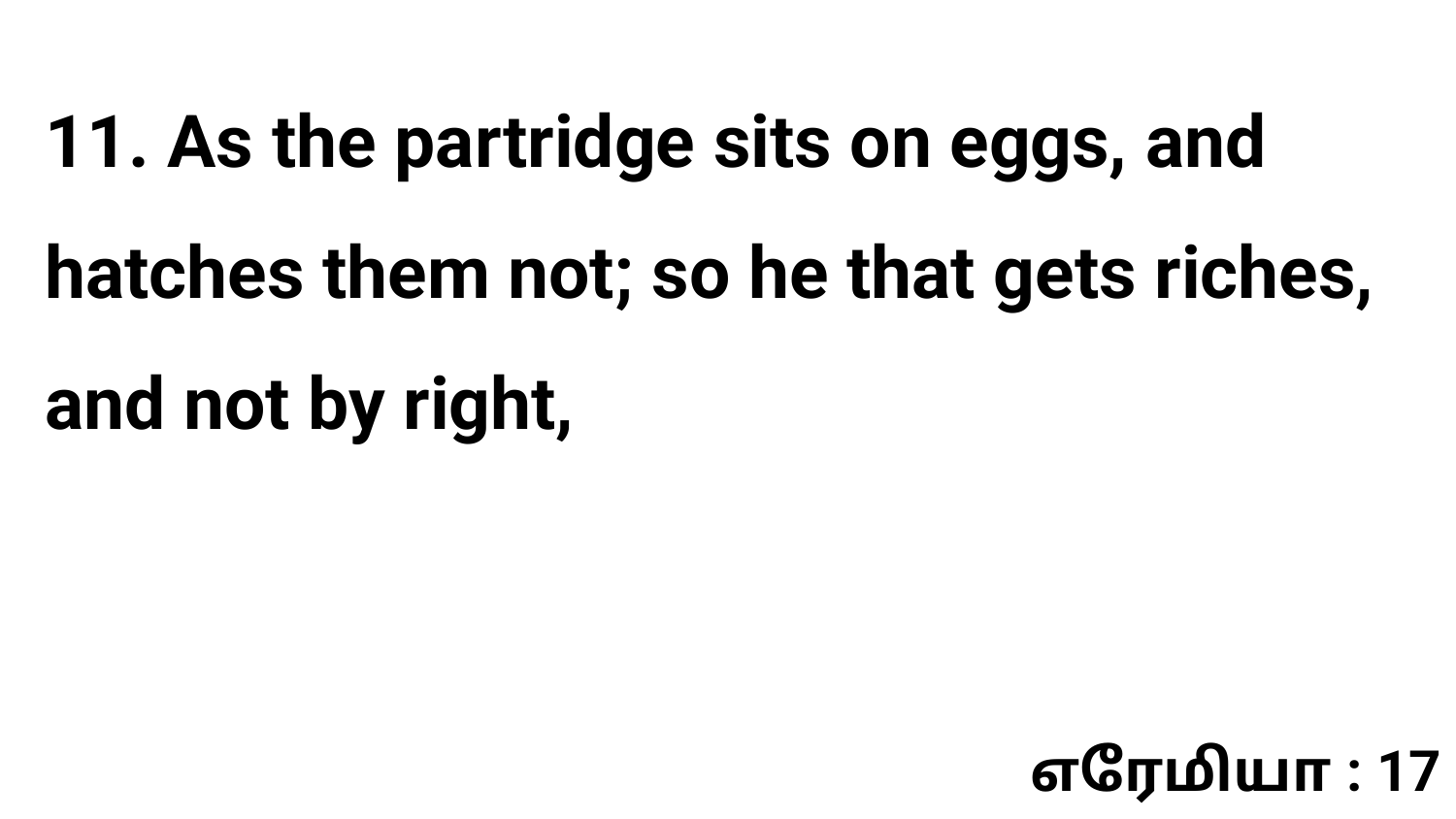

11. As the partridge sits on eggs, and hatches them not; so he that gets riches, and not by right,
எரேமியா : 17